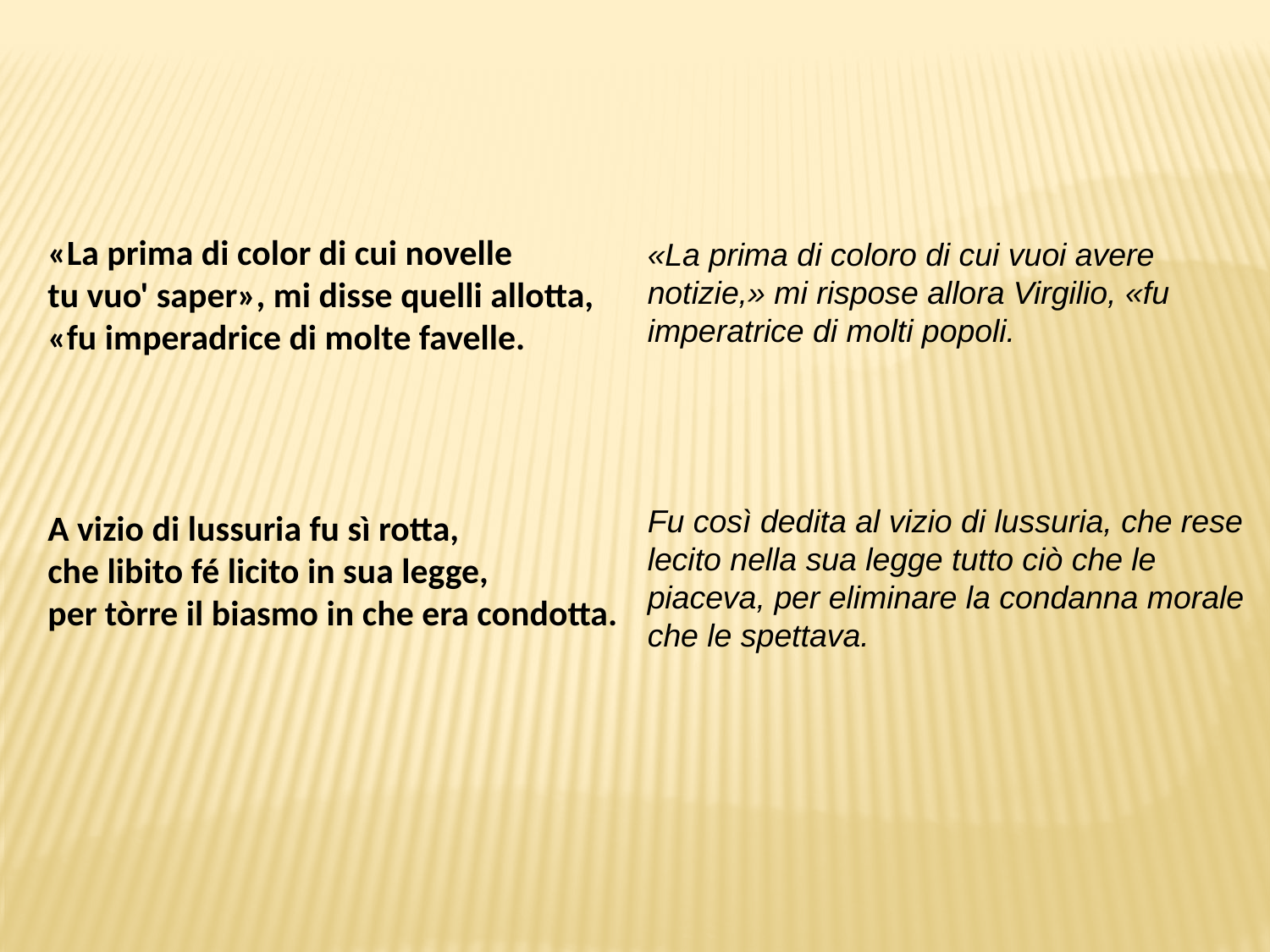

«La prima di color di cui novelle
tu vuo' saper», mi disse quelli allotta,
«fu imperadrice di molte favelle.

A vizio di lussuria fu sì rotta,
che libito fé licito in sua legge,
per tòrre il biasmo in che era condotta.

«La prima di coloro di cui vuoi avere notizie,» mi rispose allora Virgilio, «fu imperatrice di molti popoli.

Fu così dedita al vizio di lussuria, che rese lecito nella sua legge tutto ciò che le piaceva, per eliminare la condanna morale che le spettava.